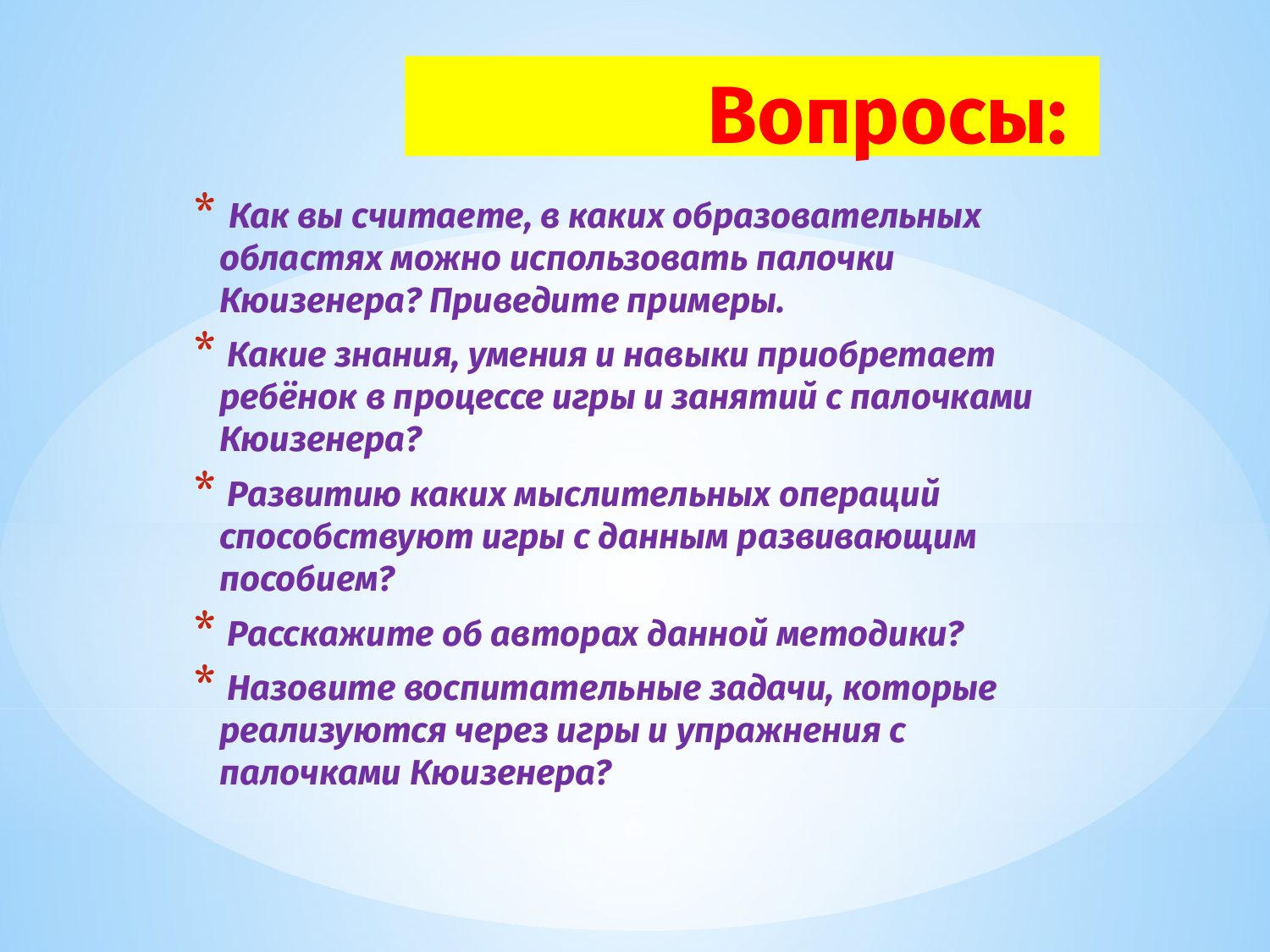

# Вопросы:
 Как вы считаете, в каких образовательных областях можно использовать палочки Кюизенера? Приведите примеры.
 Какие знания, умения и навыки приобретает ребёнок в процессе игры и занятий с палочками Кюизенера?
 Развитию каких мыслительных операций способствуют игры с данным развивающим пособием?
 Расскажите об авторах данной методики?
 Назовите воспитательные задачи, которые реализуются через игры и упражнения с палочками Кюизенера?